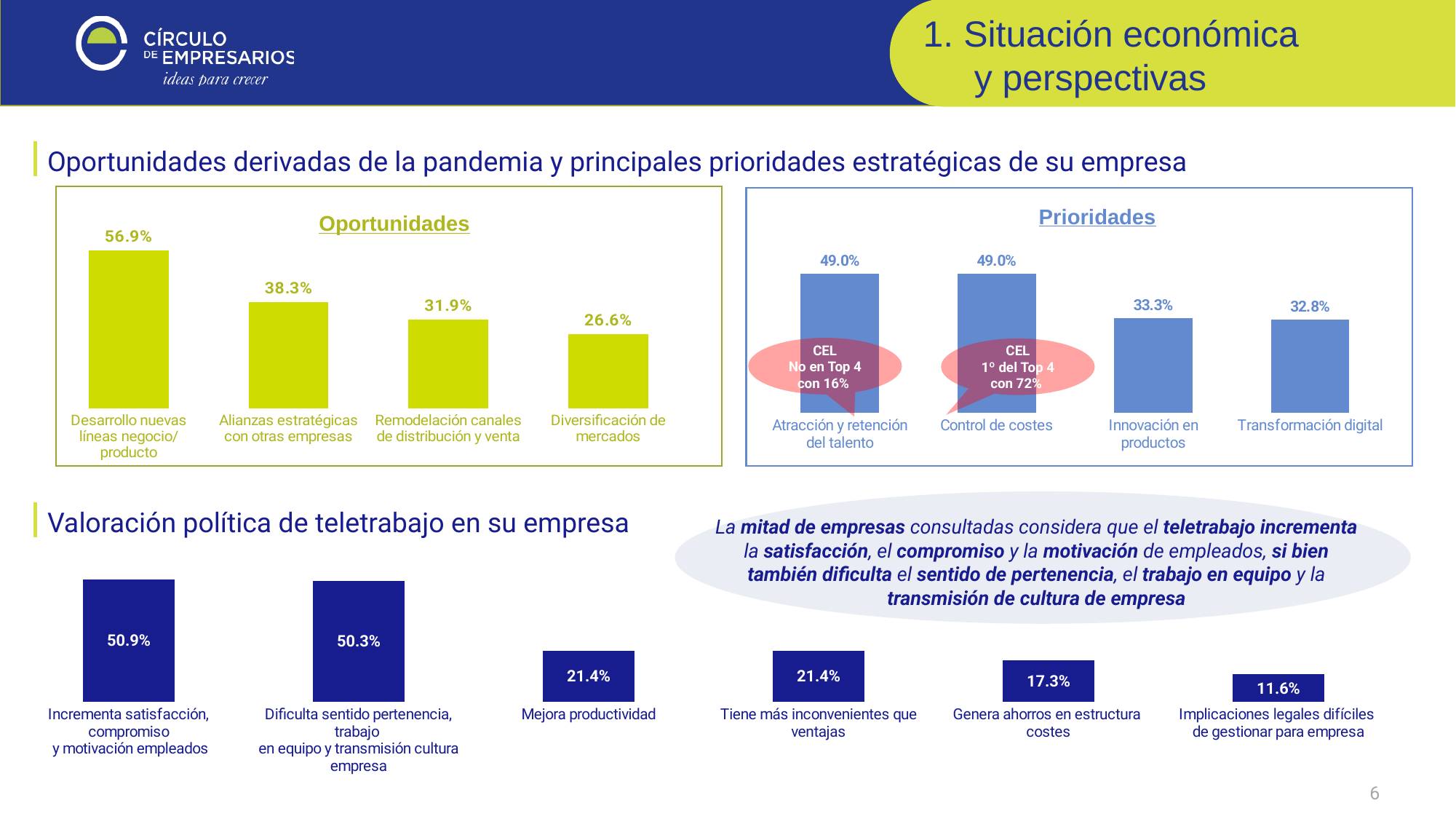

1. Situación económica
     y perspectivas
Oportunidades derivadas de la pandemia y principales prioridades estratégicas de su empresa

Prioridades
Oportunidades

### Chart

| Category | Responses |
|---|---|
| Desarrollo nuevas líneas negocio/producto | 0.5690999999999999 |
| Alianzas estratégicas con otras empresas | 0.383 |
| Remodelación canales de distribución y venta | 0.3191 |
| Diversificación de mercados | 0.266 |

### Chart

| Category | Responses |
|---|---|
| Atracción y retención del talento | 0.4899 |
| Control de costes | 0.4899 |
| Innovación en productos | 0.3333 |
| Transformación digital | 0.3283 |
CEL
No en Top 4 con 16%
CEL
1º del Top 4 con 72%

Valoración política de teletrabajo en su empresa
La mitad de empresas consultadas considera que el teletrabajo incrementa la satisfacción, el compromiso y la motivación de empleados, si bien también dificulta el sentido de pertenencia, el trabajo en equipo y la transmisión de cultura de empresa

### Chart

| Category | Responses |
|---|---|
| Incrementa satisfacción, compromiso
 y motivación empleados | 0.5086999999999999 |
| Dificulta sentido pertenencia, trabajo
en equipo y transmisión cultura empresa | 0.5029 |
| Mejora productividad | 0.2139 |
| Tiene más inconvenientes que ventajas | 0.2139 |
| Genera ahorros en estructura
costes | 0.1734 |
| Implicaciones legales difíciles
de gestionar para empresa | 0.1156 |
6